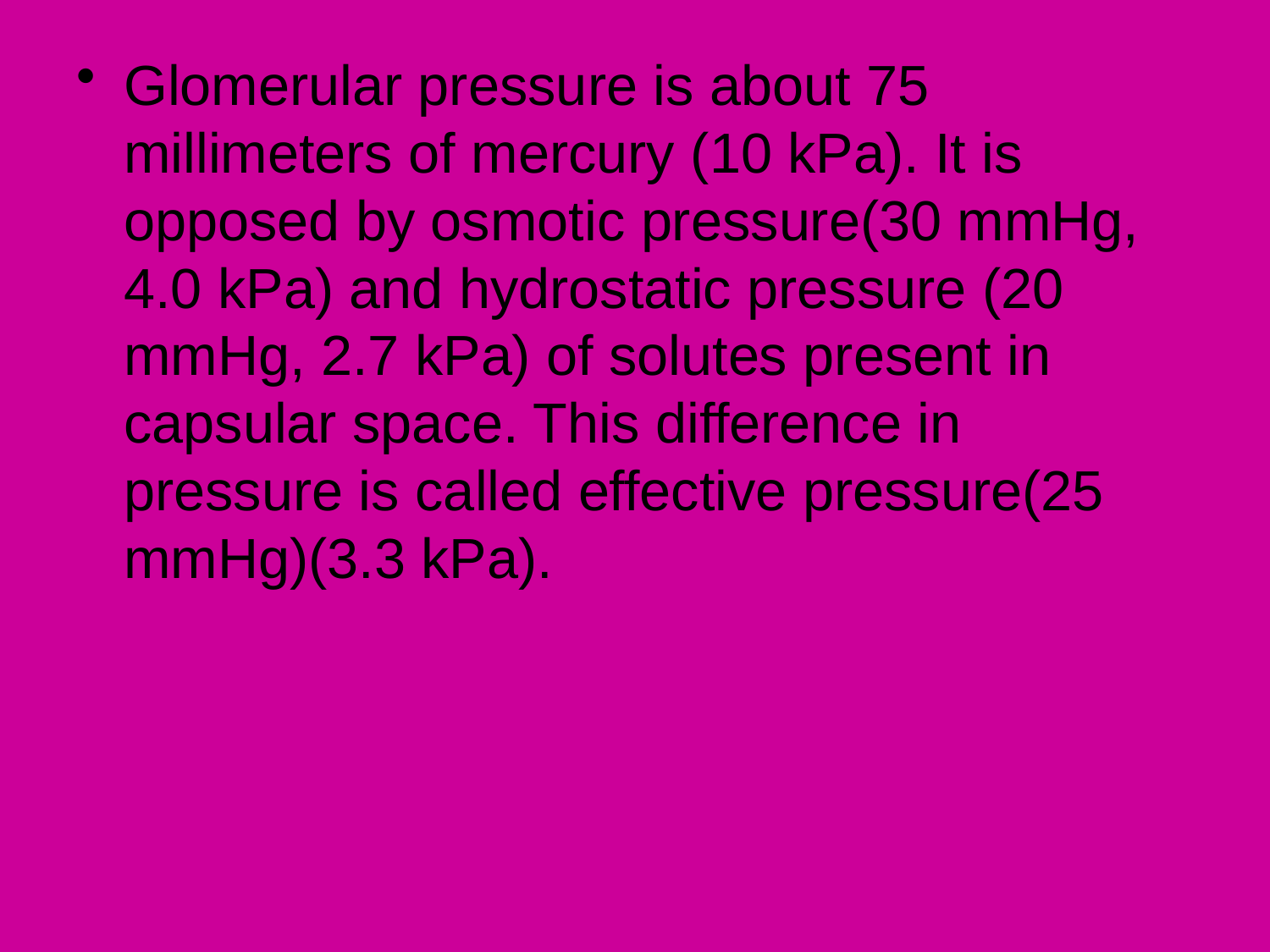

Glomerular pressure is about 75 millimeters of mercury (10 kPa). It is opposed by osmotic pressure(30 mmHg, 4.0 kPa) and hydrostatic pressure (20 mmHg, 2.7 kPa) of solutes present in capsular space. This difference in pressure is called effective pressure(25 mmHg)(3.3 kPa).